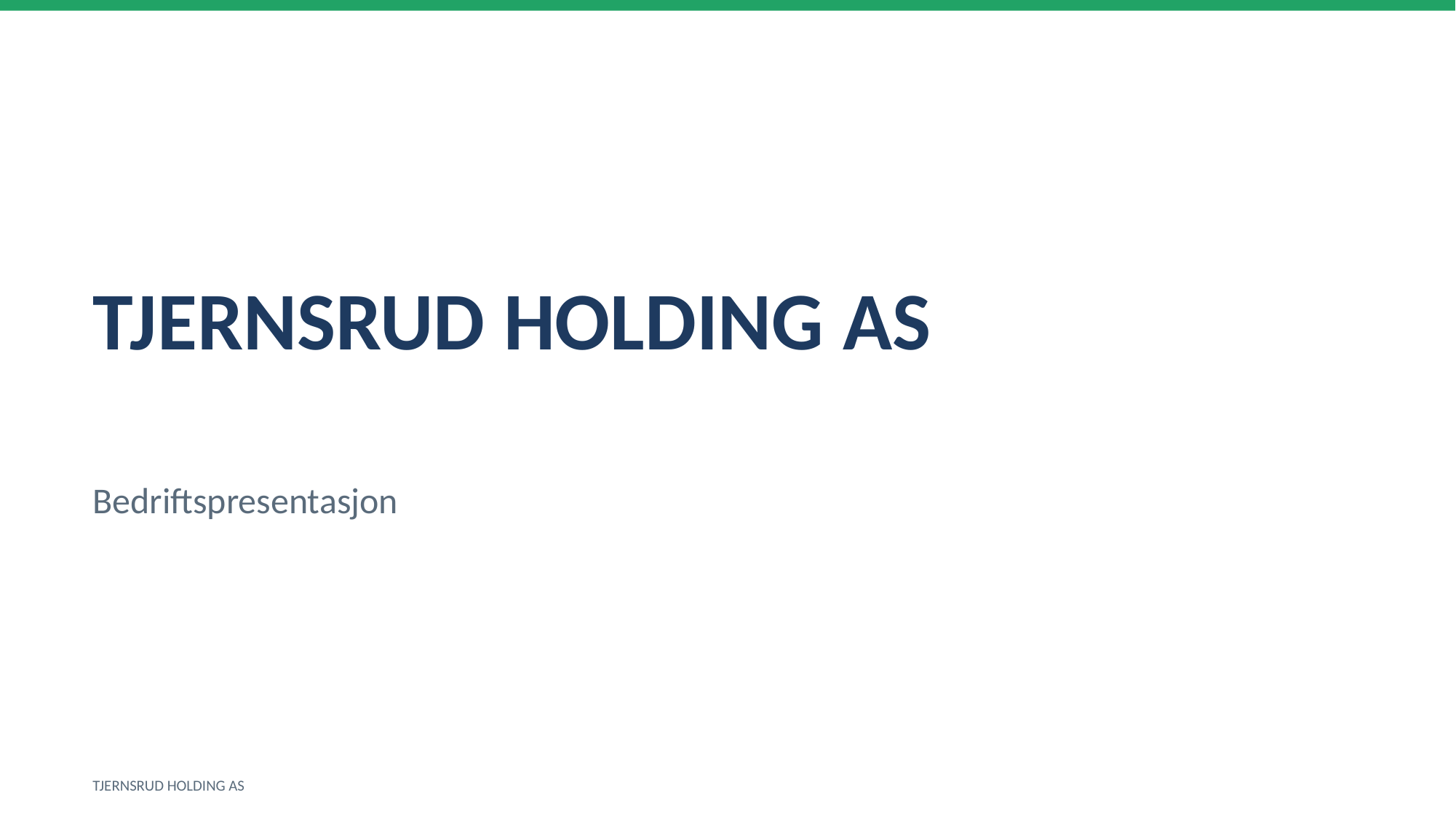

TJERNSRUD HOLDING AS
Bedriftspresentasjon
TJERNSRUD HOLDING AS